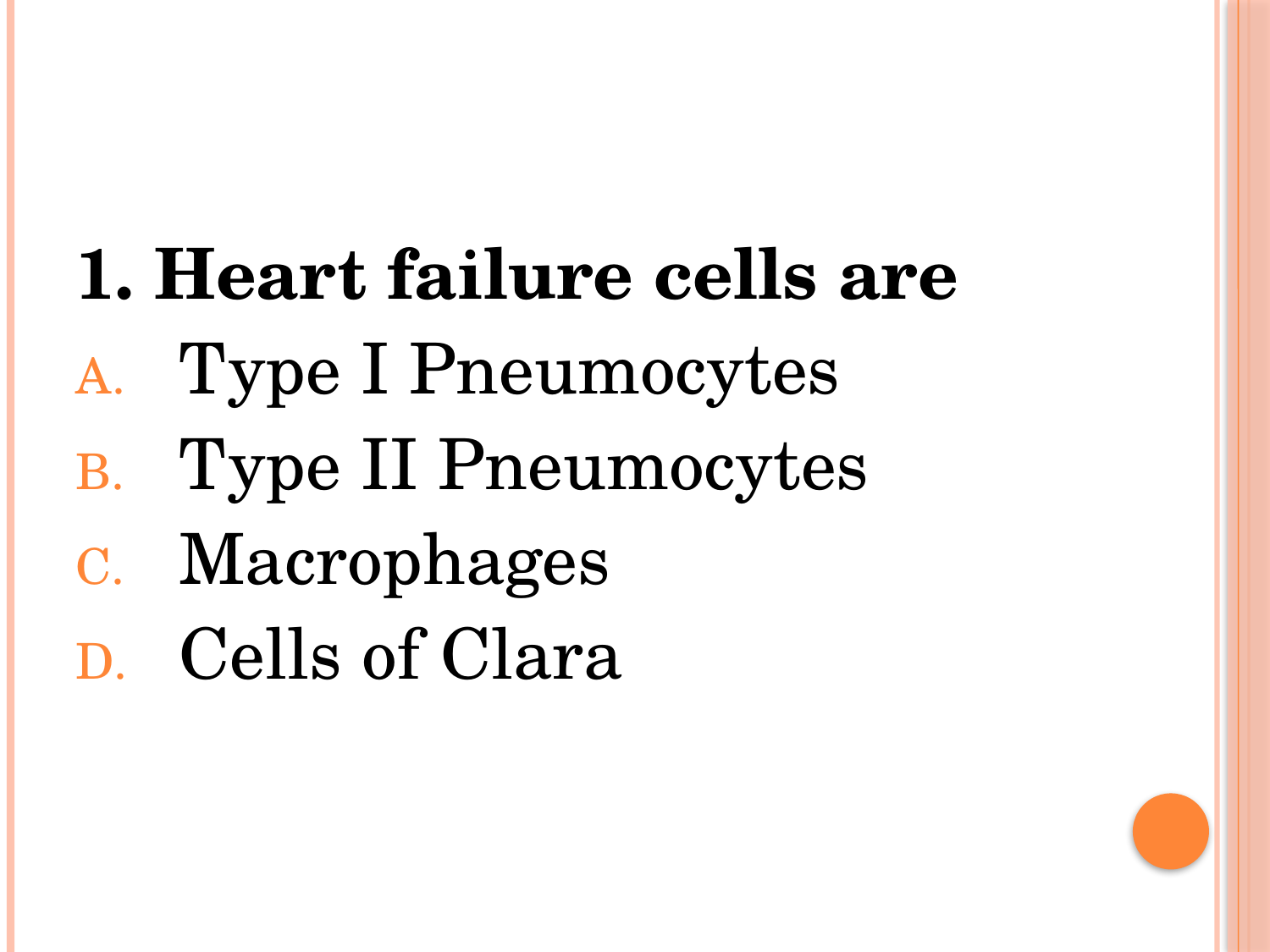

#
1. Heart failure cells are
Type I Pneumocytes
Type II Pneumocytes
Macrophages
Cells of Clara